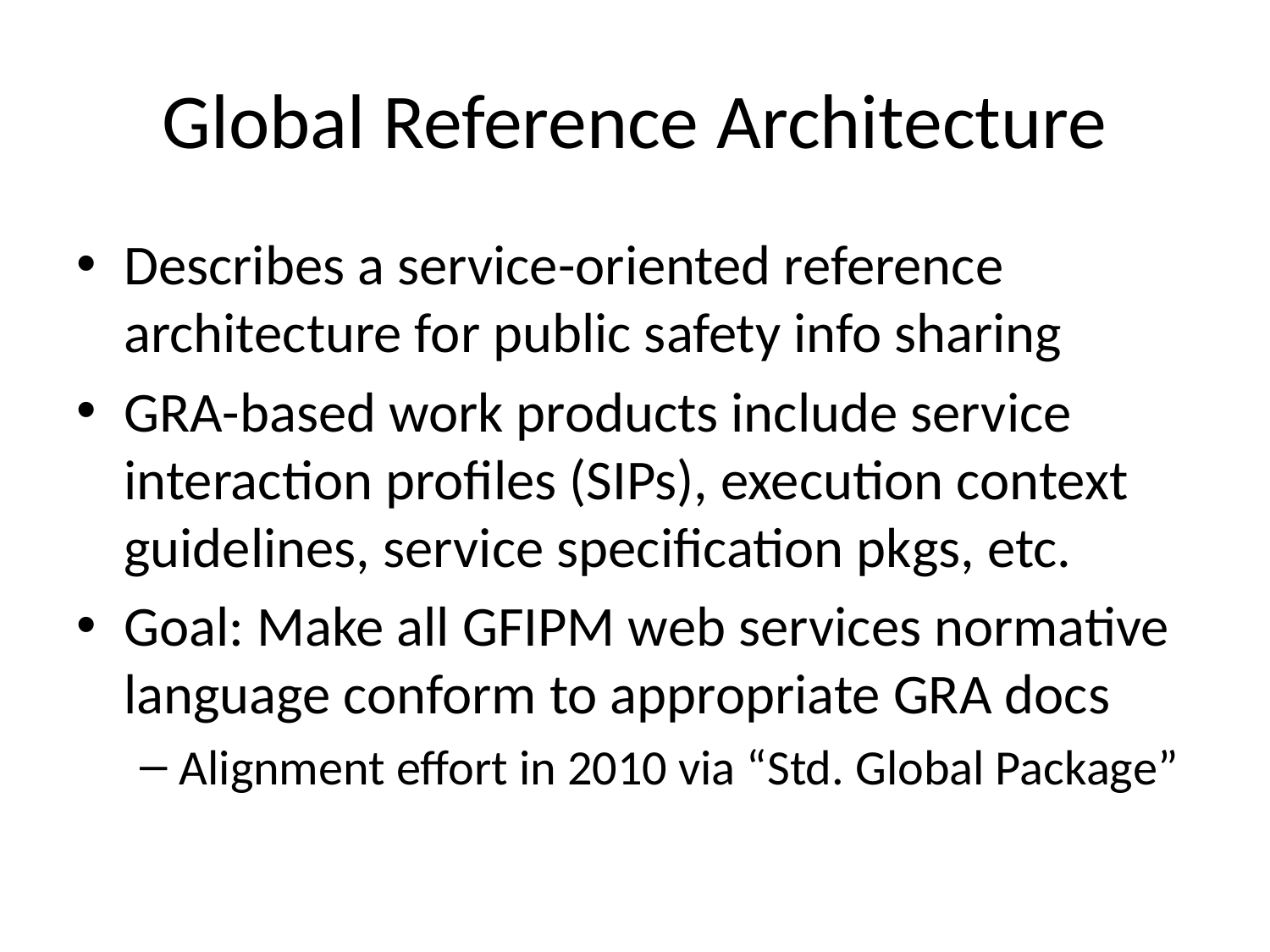

# Global Reference Architecture
Describes a service-oriented reference architecture for public safety info sharing
GRA-based work products include service interaction profiles (SIPs), execution context guidelines, service specification pkgs, etc.
Goal: Make all GFIPM web services normative language conform to appropriate GRA docs
Alignment effort in 2010 via “Std. Global Package”